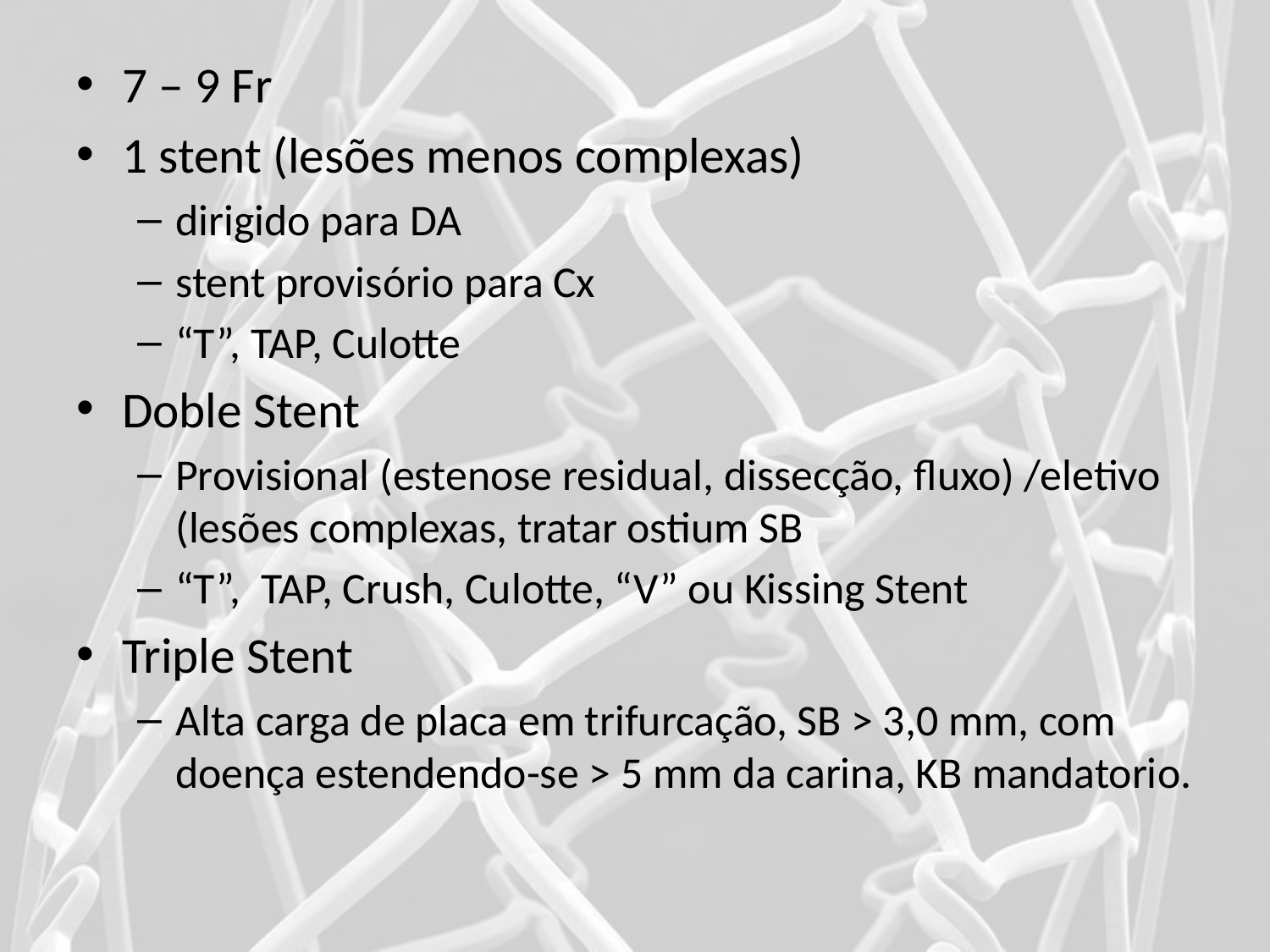

7 – 9 Fr
1 stent (lesões menos complexas)
dirigido para DA
stent provisório para Cx
“T”, TAP, Culotte
Doble Stent
Provisional (estenose residual, dissecção, fluxo) /eletivo (lesões complexas, tratar ostium SB
“T”,  TAP, Crush, Culotte, “V” ou Kissing Stent
Triple Stent
Alta carga de placa em trifurcação, SB > 3,0 mm, com doença estendendo-se > 5 mm da carina, KB mandatorio.